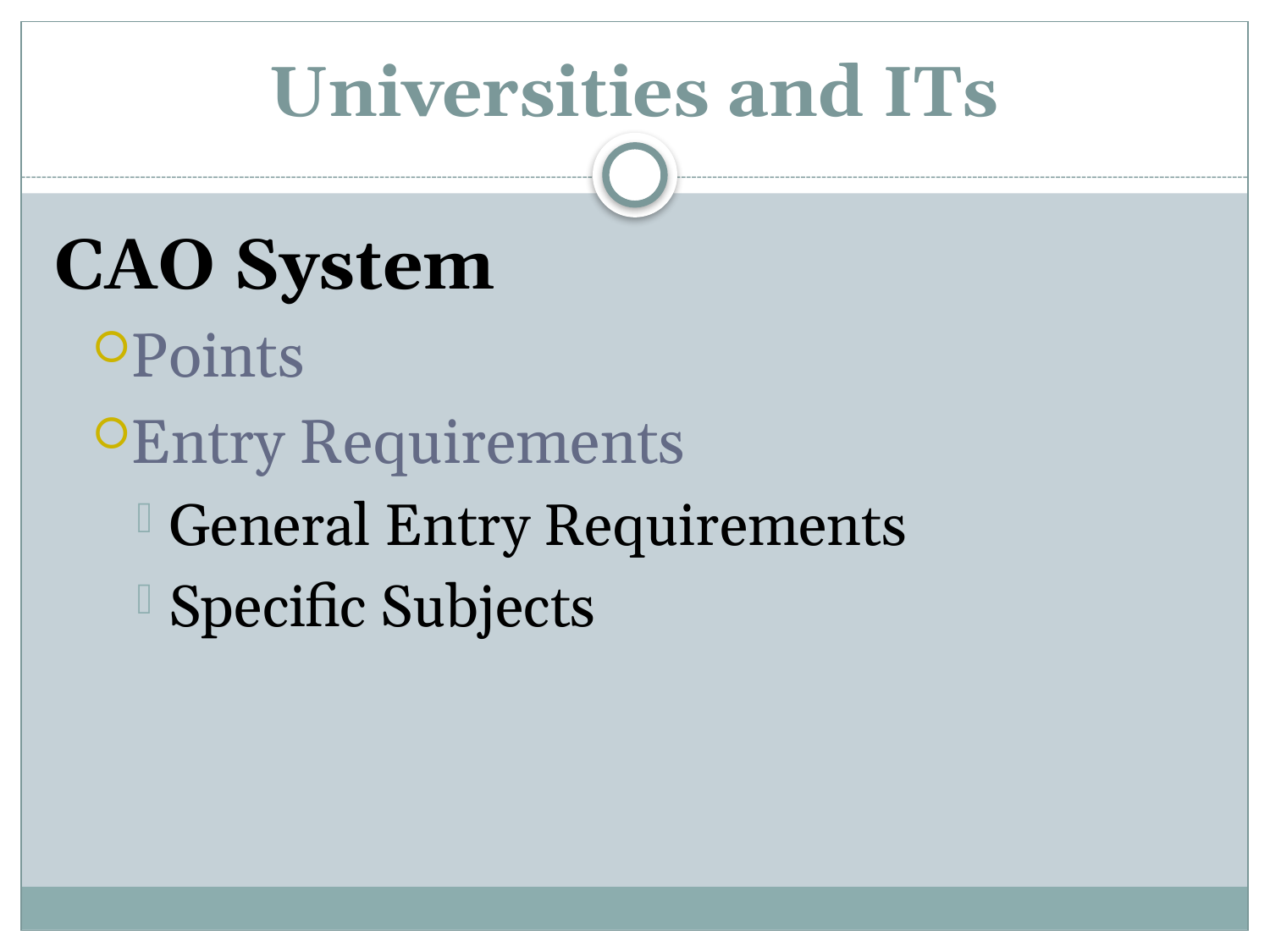

# Universities and ITs
CAO System
Points
Entry Requirements
General Entry Requirements
Specific Subjects